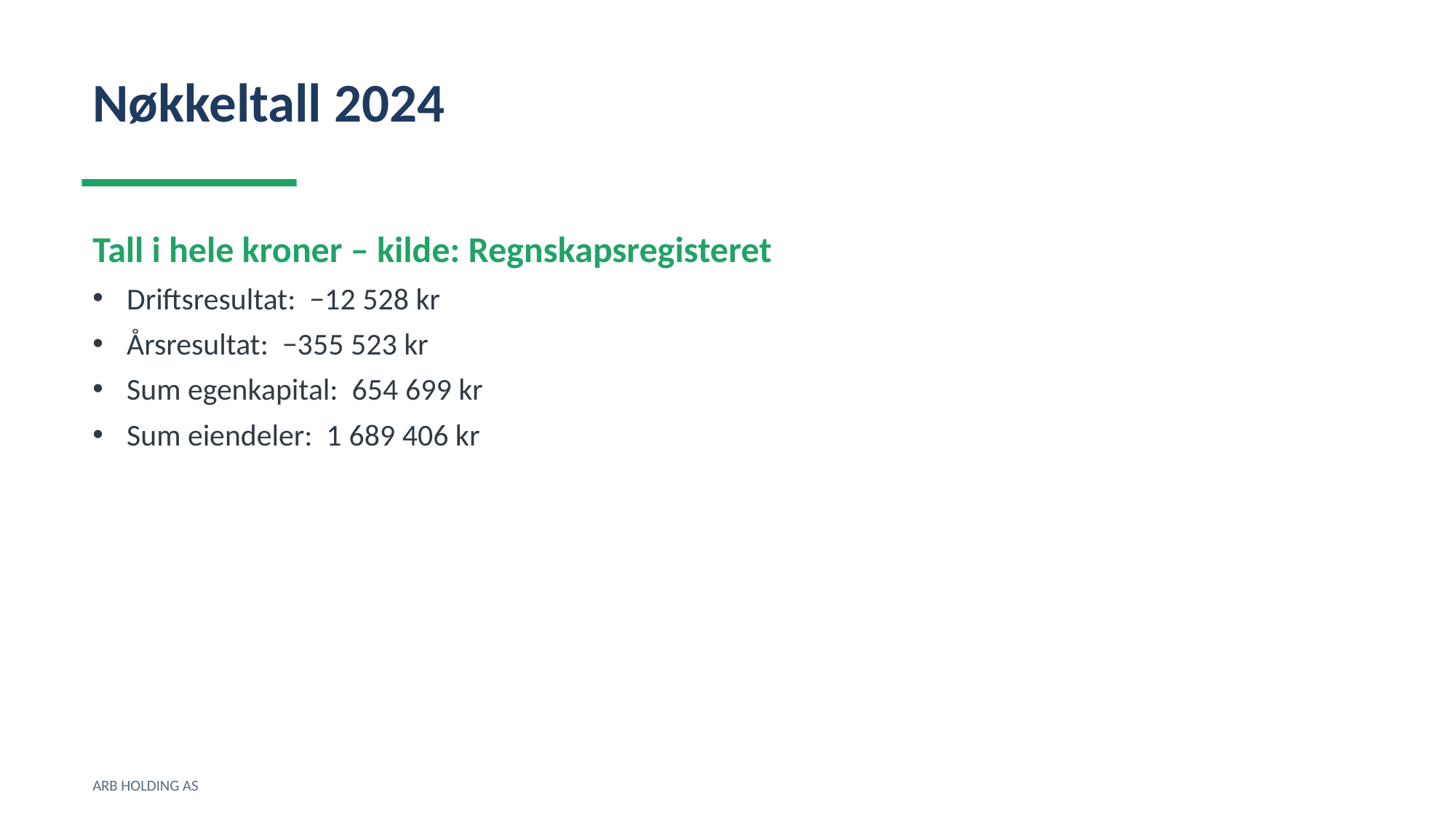

Nøkkeltall 2024

Tall i hele kroner – kilde: Regnskapsregisteret
Driftsresultat:  −12 528 kr
Årsresultat:  −355 523 kr
Sum egenkapital:  654 699 kr
Sum eiendeler:  1 689 406 kr
ARB HOLDING AS